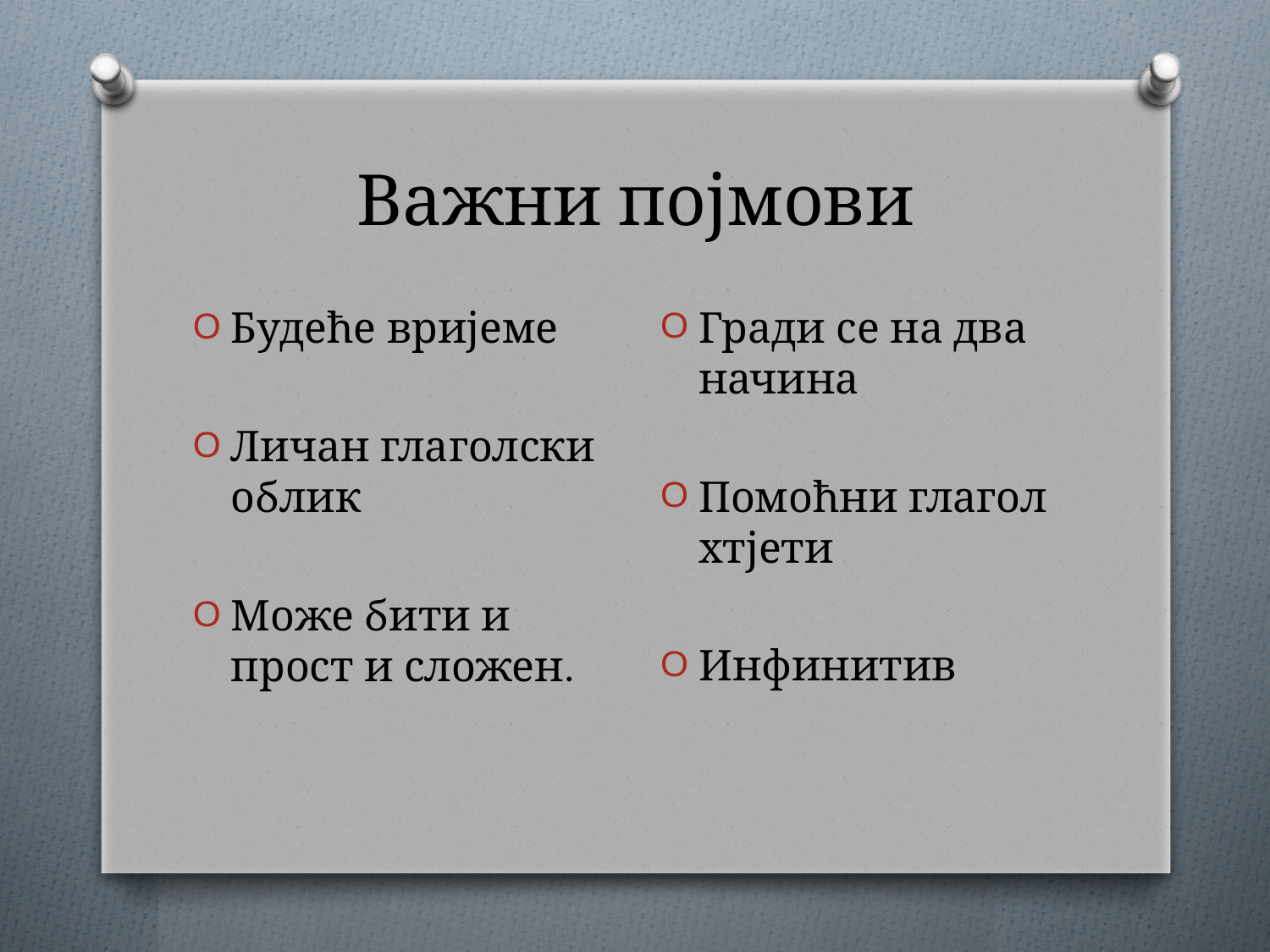

# Важни појмови
Гради се на два начина

Помоћни глагол хтјети

Инфинитив
Будеће вријеме

Личан глаголски облик

Може бити и прост и сложен.